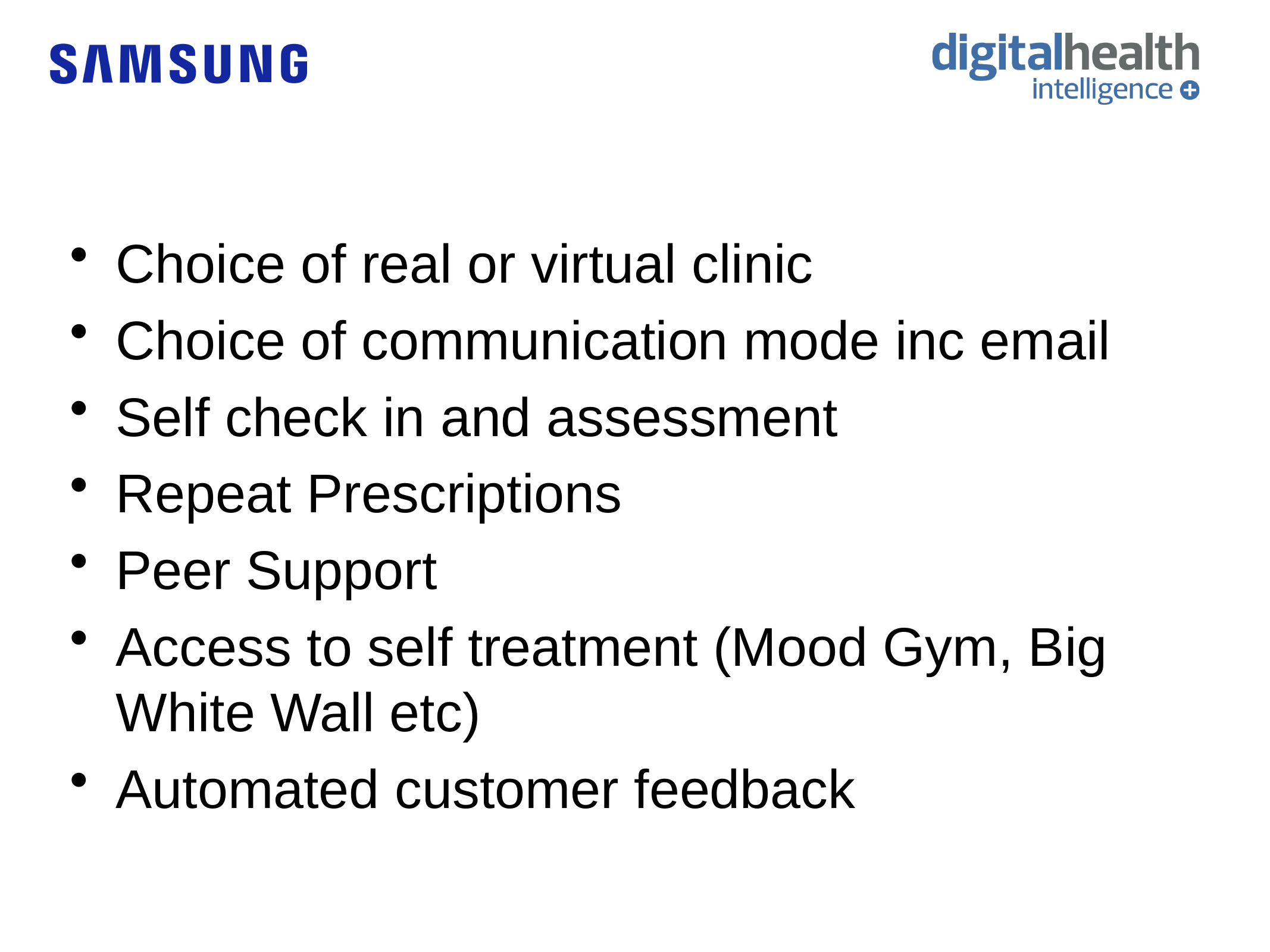

Choice of real or virtual clinic
Choice of communication mode inc email
Self check in and assessment
Repeat Prescriptions
Peer Support
Access to self treatment (Mood Gym, Big White Wall etc)
Automated customer feedback